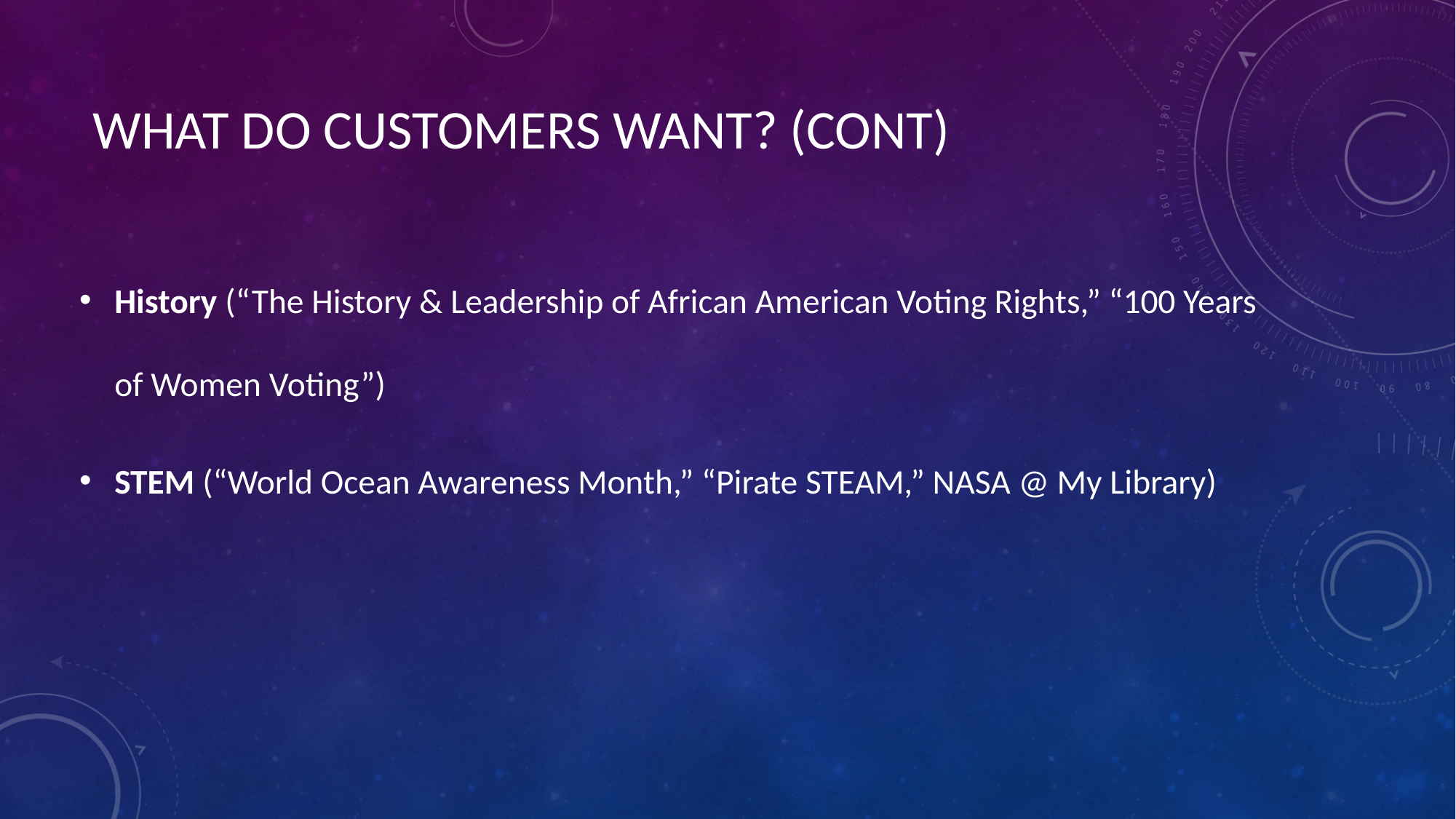

# What do Customers Want? (cont)
History (“The History & Leadership of African American Voting Rights,” “100 Years of Women Voting”)
STEM (“World Ocean Awareness Month,” “Pirate STEAM,” NASA @ My Library)